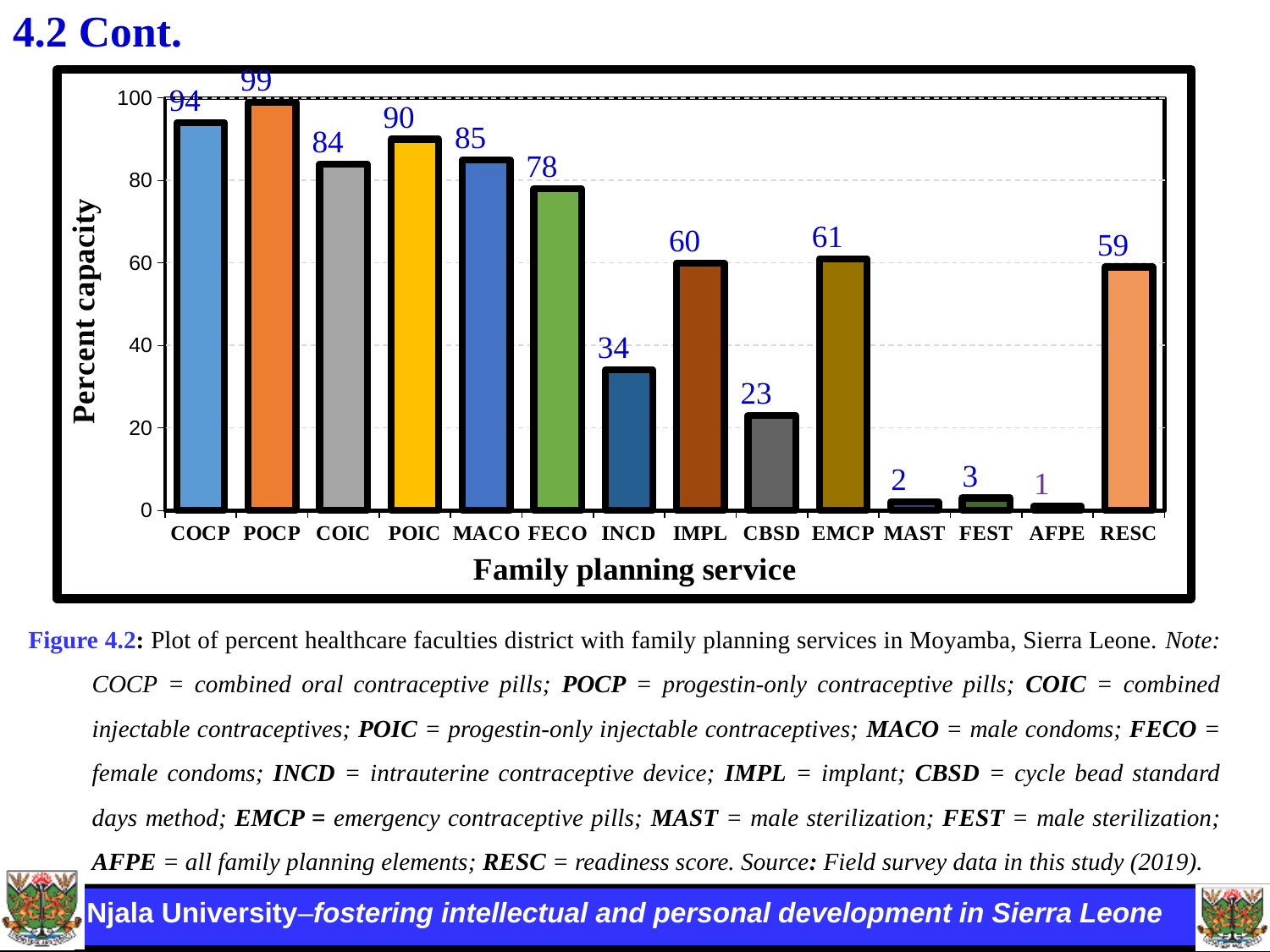

# 4.2 Cont.

### Chart

| Category |  |
|---|---|
| COCP | 94.0 |
| POCP | 99.0 |
| COIC | 84.0 |
| POIC | 90.0 |
| MACO | 85.0 |
| FECO | 78.0 |
| INCD | 34.0 |
| IMPL | 60.0 |
| CBSD | 23.0 |
| EMCP | 61.0 |
| MAST | 2.0 |
| FEST | 3.0 |
| AFPE | 1.0 |
| RESC | 59.0 |
Figure 4.2: Plot of percent healthcare faculties district with family planning services in Moyamba, Sierra Leone. Note: COCP = combined oral contraceptive pills; POCP = progestin-only contraceptive pills; COIC = combined injectable contraceptives; POIC = progestin-only injectable contraceptives; MACO = male condoms; FECO = female condoms; INCD = intrauterine contraceptive device; IMPL = implant; CBSD = cycle bead standard days method; EMCP = emergency contraceptive pills; MAST = male sterilization; FEST = male sterilization; AFPE = all family planning elements; RESC = readiness score. Source: Field survey data in this study (2019).